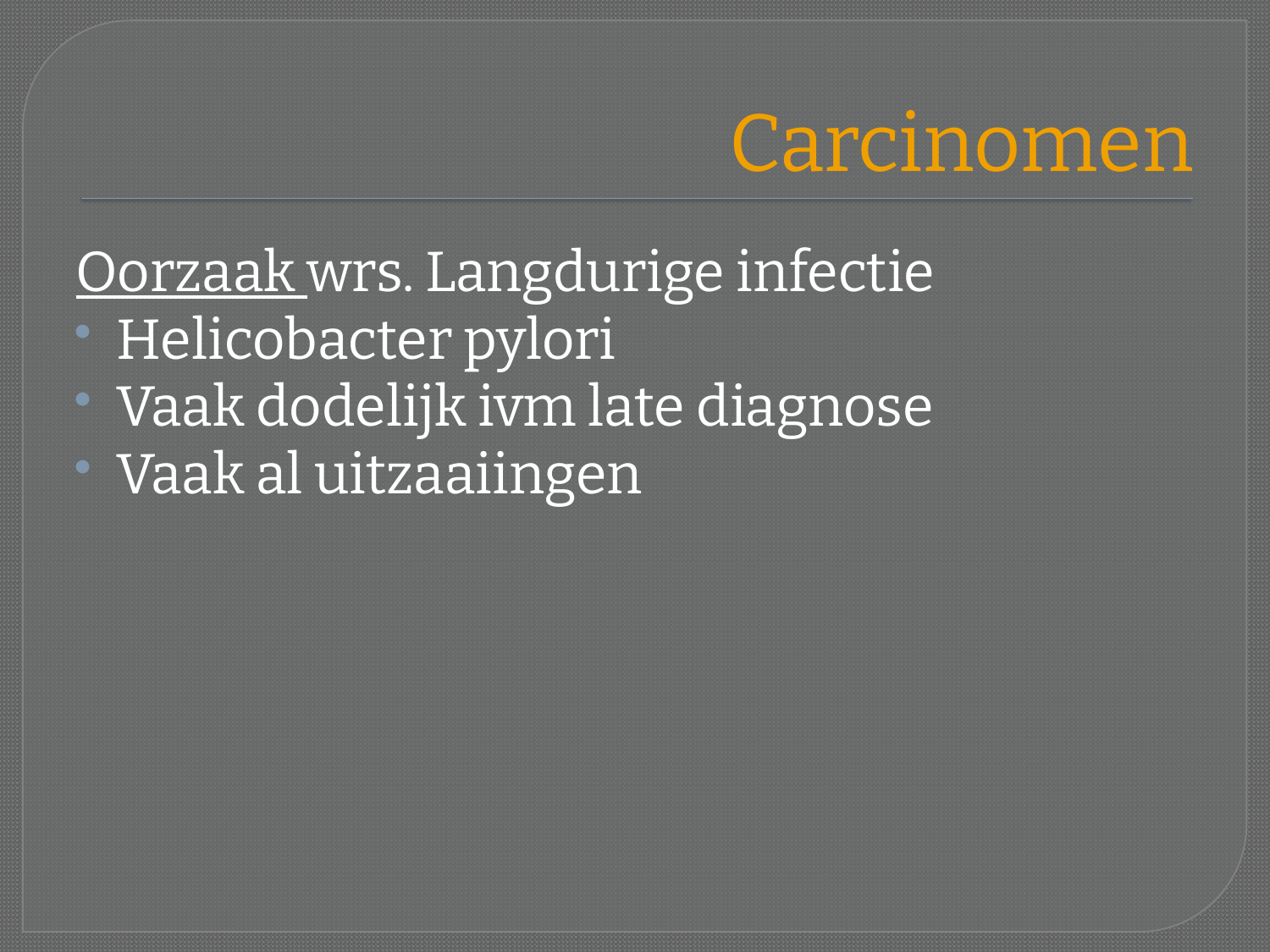

# Carcinomen
Oorzaak wrs. Langdurige infectie
Helicobacter pylori
Vaak dodelijk ivm late diagnose
Vaak al uitzaaiingen